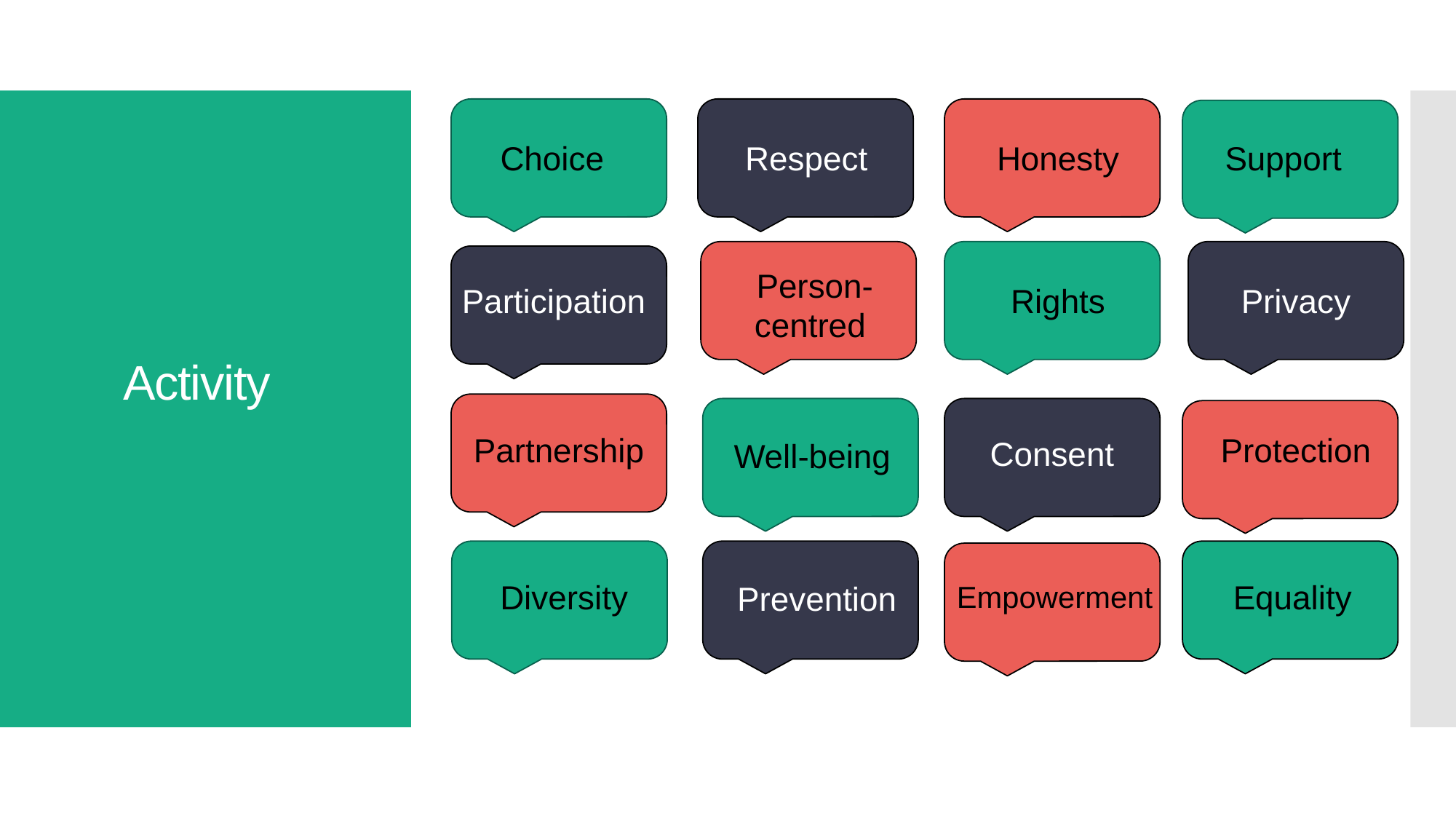

# Activity
Support
Honesty
Choice
Respect

Person-centred
Participation
Privacy
Rights

Partnership
Protection
Consent
Well-being

Equality
Diversity
Empowerment
Prevention